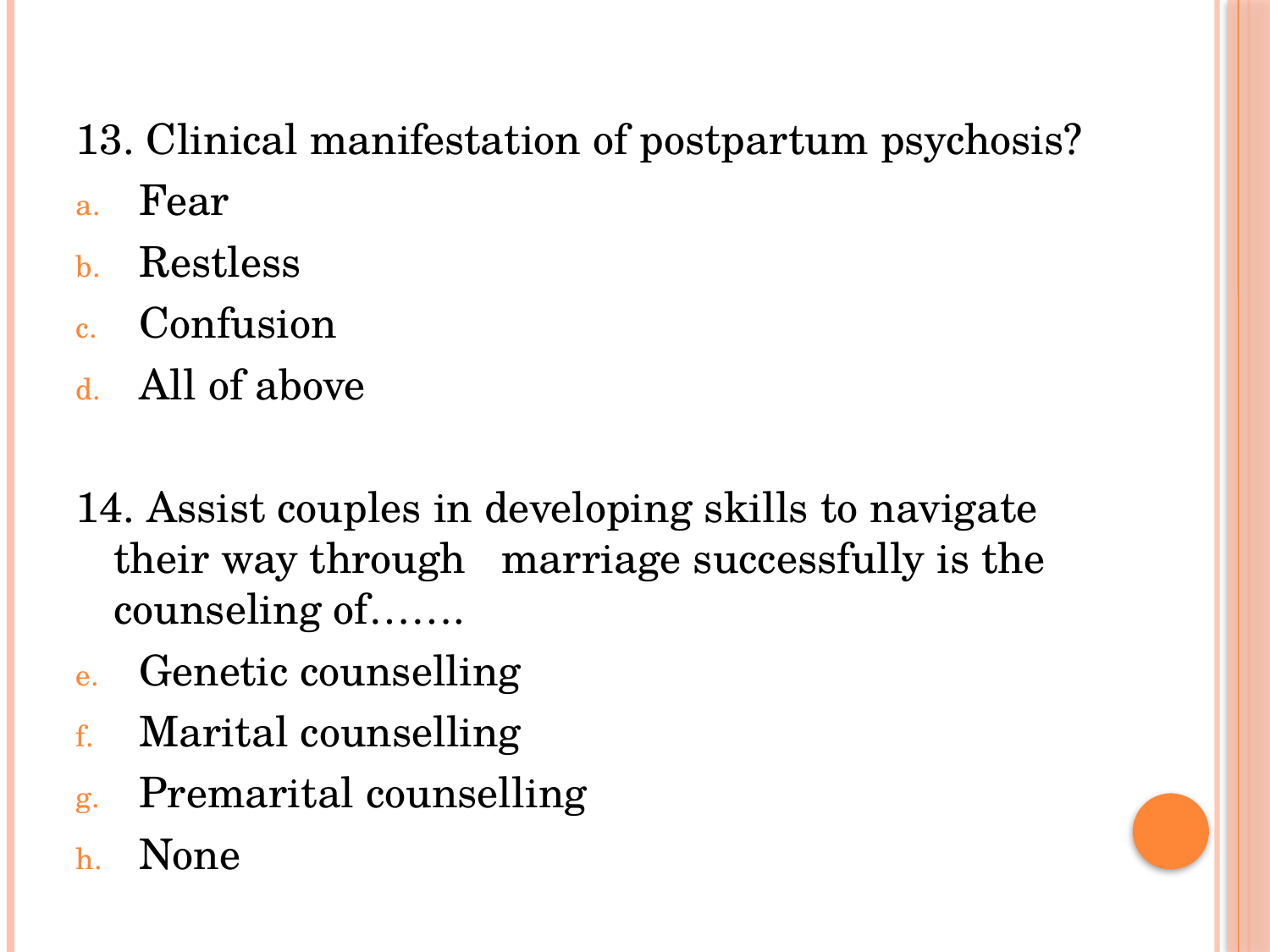

13. Clinical manifestation of postpartum psychosis?
Fear
Restless
Confusion
All of above

14. Assist couples in developing skills to navigate their way through   marriage successfully is the counseling of…….
Genetic counselling
Marital counselling
Premarital counselling
None